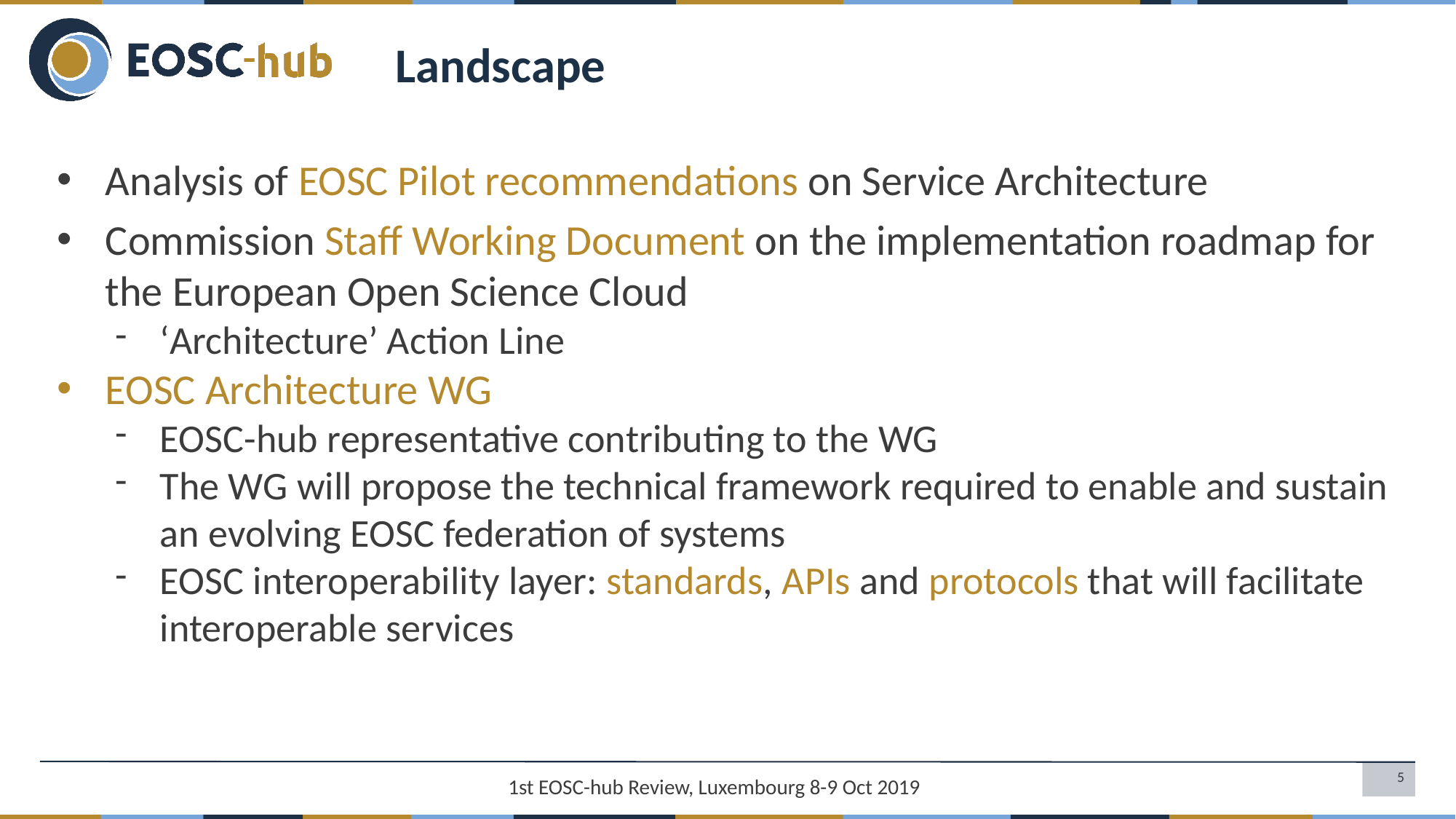

Landscape
Analysis of EOSC Pilot recommendations on Service Architecture
Commission Staff Working Document on the implementation roadmap for the European Open Science Cloud
‘Architecture’ Action Line
EOSC Architecture WG
EOSC-hub representative contributing to the WG
The WG will propose the technical framework required to enable and sustain an evolving EOSC federation of systems
EOSC interoperability layer: standards, APIs and protocols that will facilitate interoperable services
1st EOSC-hub Review, Luxembourg 8-9 Oct 2019
5